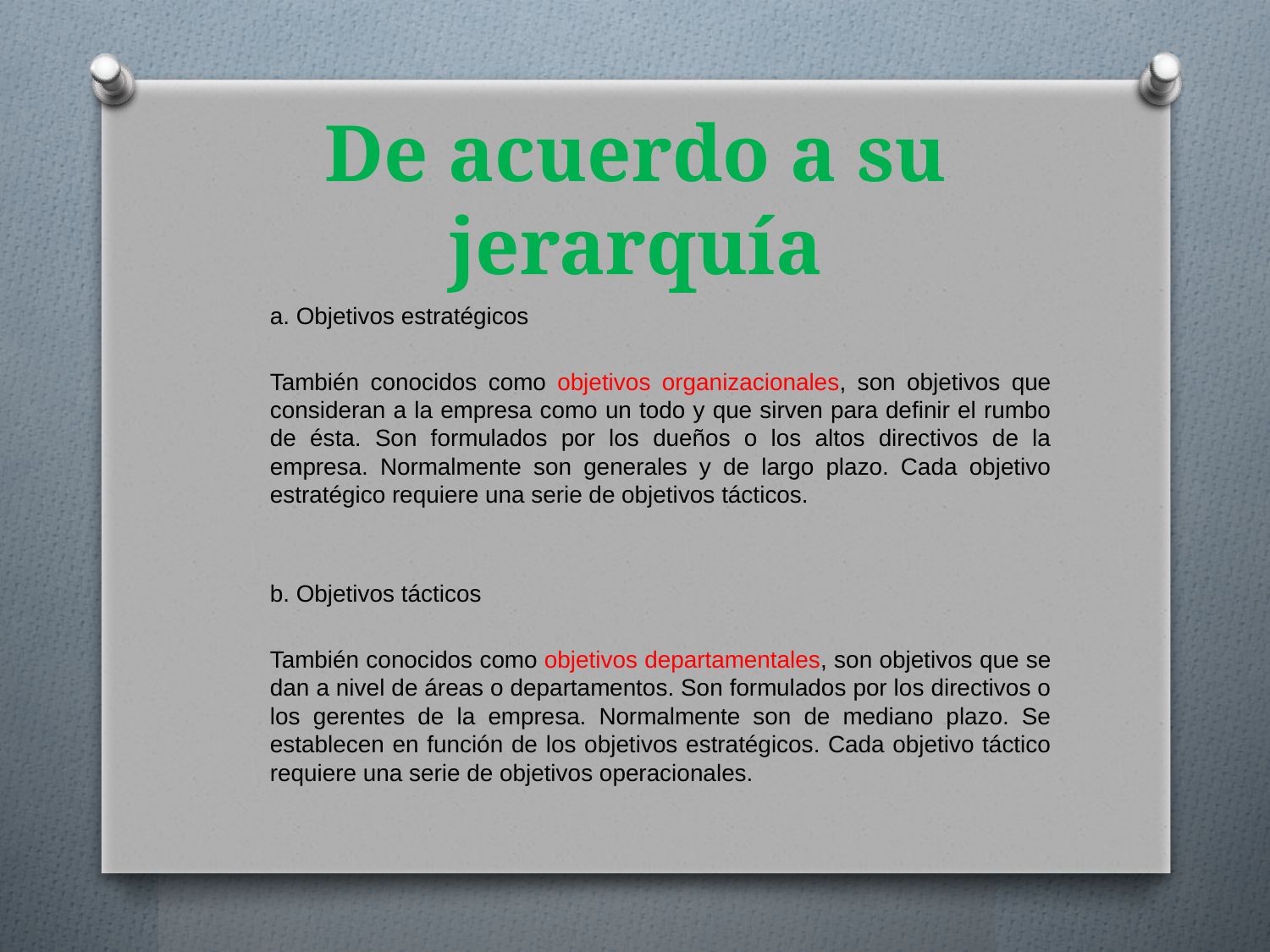

# De acuerdo a su jerarquía
a. Objetivos estratégicos

También conocidos como objetivos organizacionales, son objetivos que consideran a la empresa como un todo y que sirven para definir el rumbo de ésta. Son formulados por los dueños o los altos directivos de la empresa. Normalmente son generales y de largo plazo. Cada objetivo estratégico requiere una serie de objetivos tácticos.

b. Objetivos tácticos

También conocidos como objetivos departamentales, son objetivos que se dan a nivel de áreas o departamentos. Son formulados por los directivos o los gerentes de la empresa. Normalmente son de mediano plazo. Se establecen en función de los objetivos estratégicos. Cada objetivo táctico requiere una serie de objetivos operacionales.